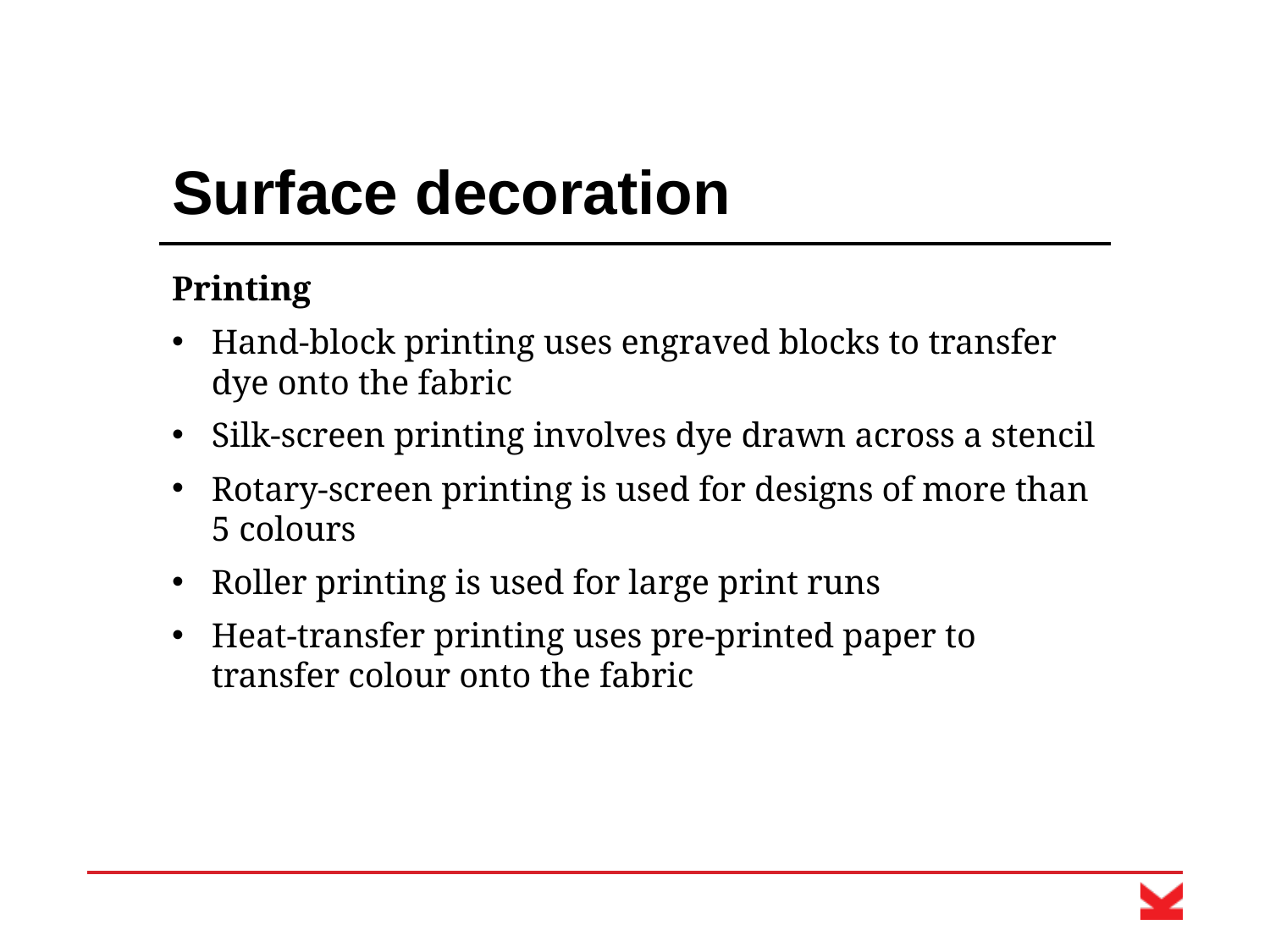

# Surface decoration
Printing
Hand-block printing uses engraved blocks to transfer dye onto the fabric
Silk-screen printing involves dye drawn across a stencil
Rotary-screen printing is used for designs of more than 5 colours
Roller printing is used for large print runs
Heat-transfer printing uses pre-printed paper to transfer colour onto the fabric